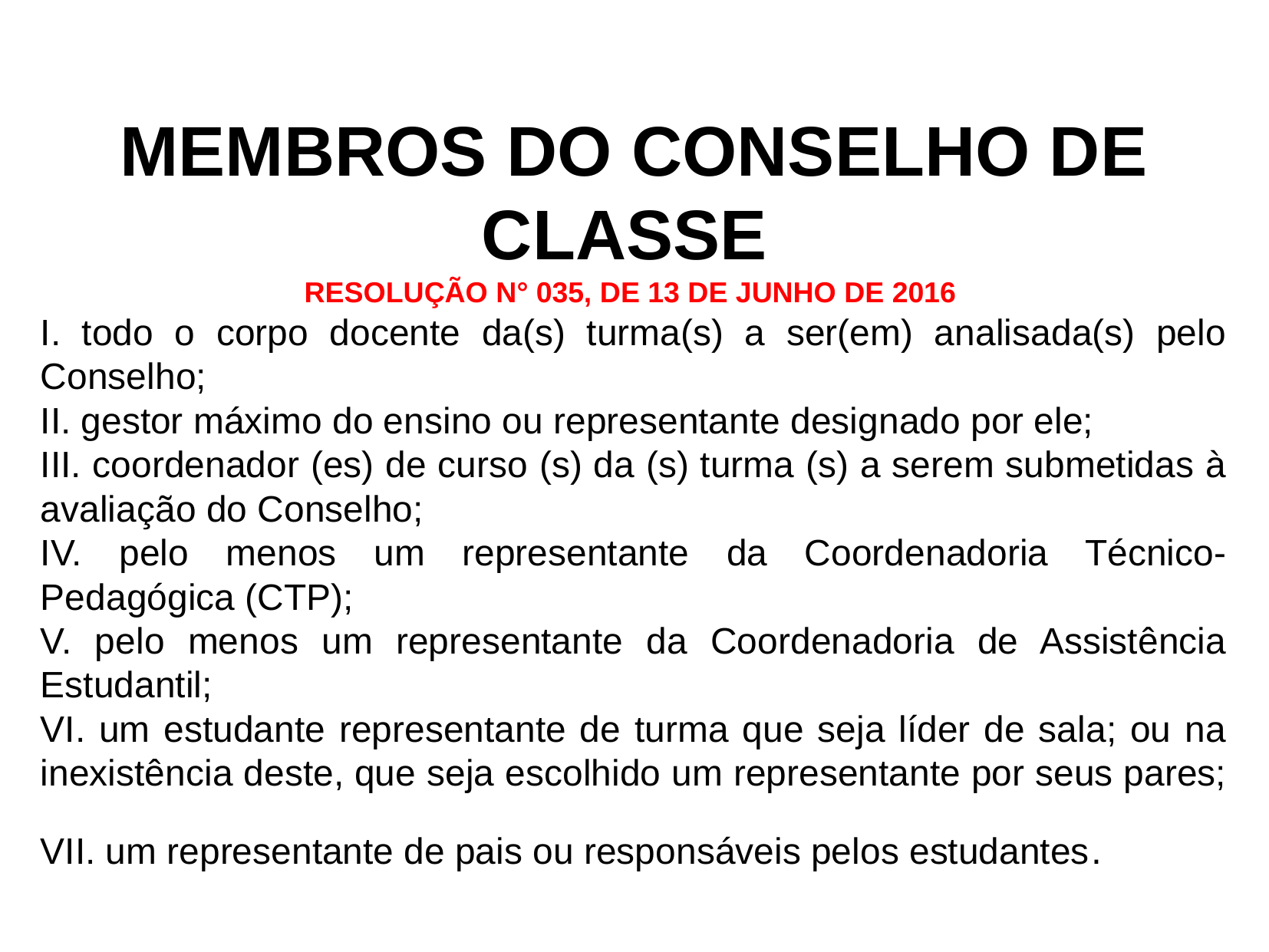

MEMBROS DO CONSELHO DE CLASSE
RESOLUÇÃO N° 035, DE 13 DE JUNHO DE 2016
I. todo o corpo docente da(s) turma(s) a ser(em) analisada(s) pelo Conselho;
II. gestor máximo do ensino ou representante designado por ele;
III. coordenador (es) de curso (s) da (s) turma (s) a serem submetidas à avaliação do Conselho;
IV. pelo menos um representante da Coordenadoria Técnico-Pedagógica (CTP);
V. pelo menos um representante da Coordenadoria de Assistência Estudantil;
VI. um estudante representante de turma que seja líder de sala; ou na inexistência deste, que seja escolhido um representante por seus pares;
VII. um representante de pais ou responsáveis pelos estudantes.